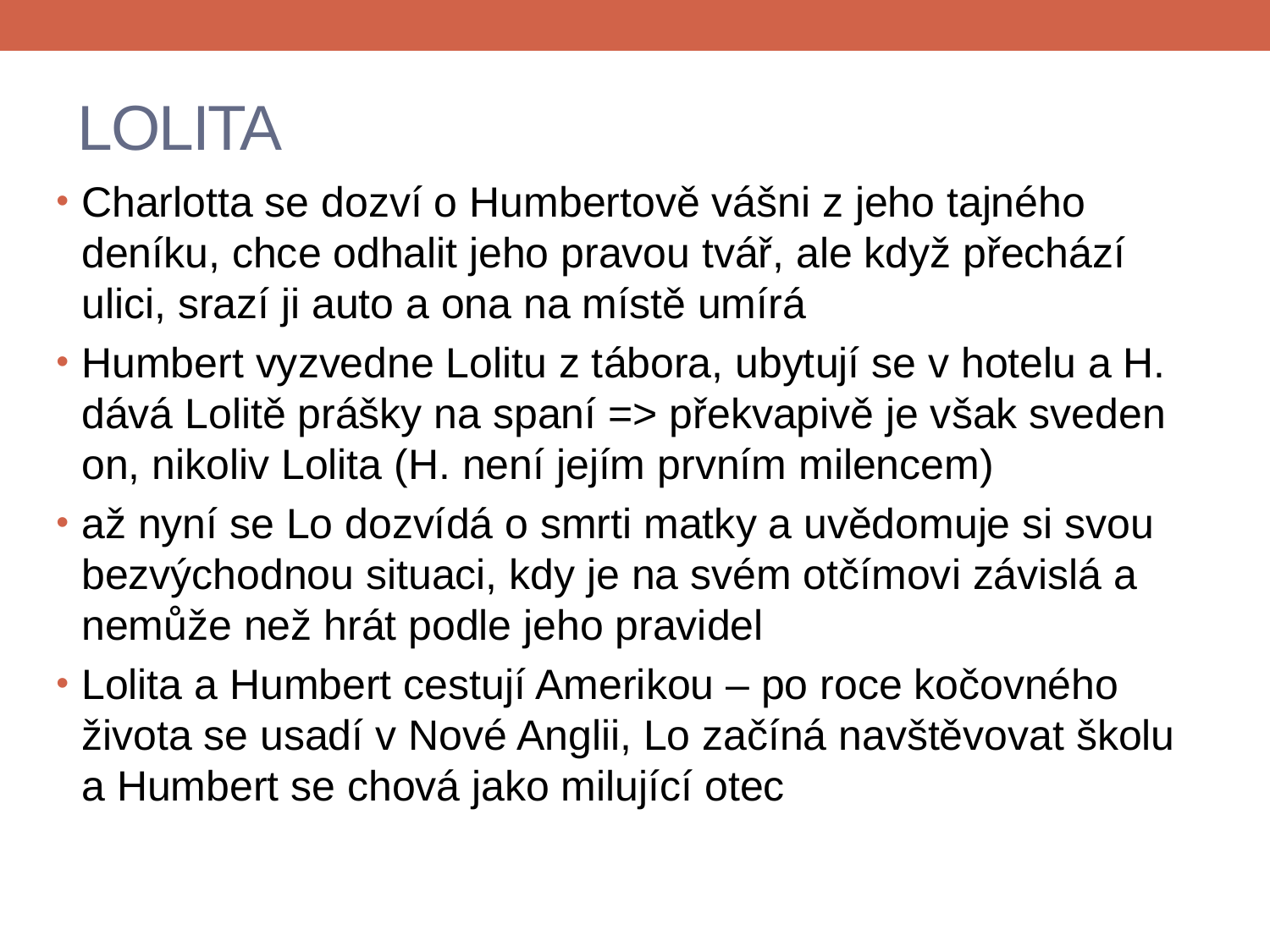

# LOLITA
Charlotta se dozví o Humbertově vášni z jeho tajného deníku, chce odhalit jeho pravou tvář, ale když přechází ulici, srazí ji auto a ona na místě umírá
Humbert vyzvedne Lolitu z tábora, ubytují se v hotelu a H. dává Lolitě prášky na spaní => překvapivě je však sveden on, nikoliv Lolita (H. není jejím prvním milencem)
až nyní se Lo dozvídá o smrti matky a uvědomuje si svou bezvýchodnou situaci, kdy je na svém otčímovi závislá a nemůže než hrát podle jeho pravidel
Lolita a Humbert cestují Amerikou – po roce kočovného života se usadí v Nové Anglii, Lo začíná navštěvovat školu a Humbert se chová jako milující otec